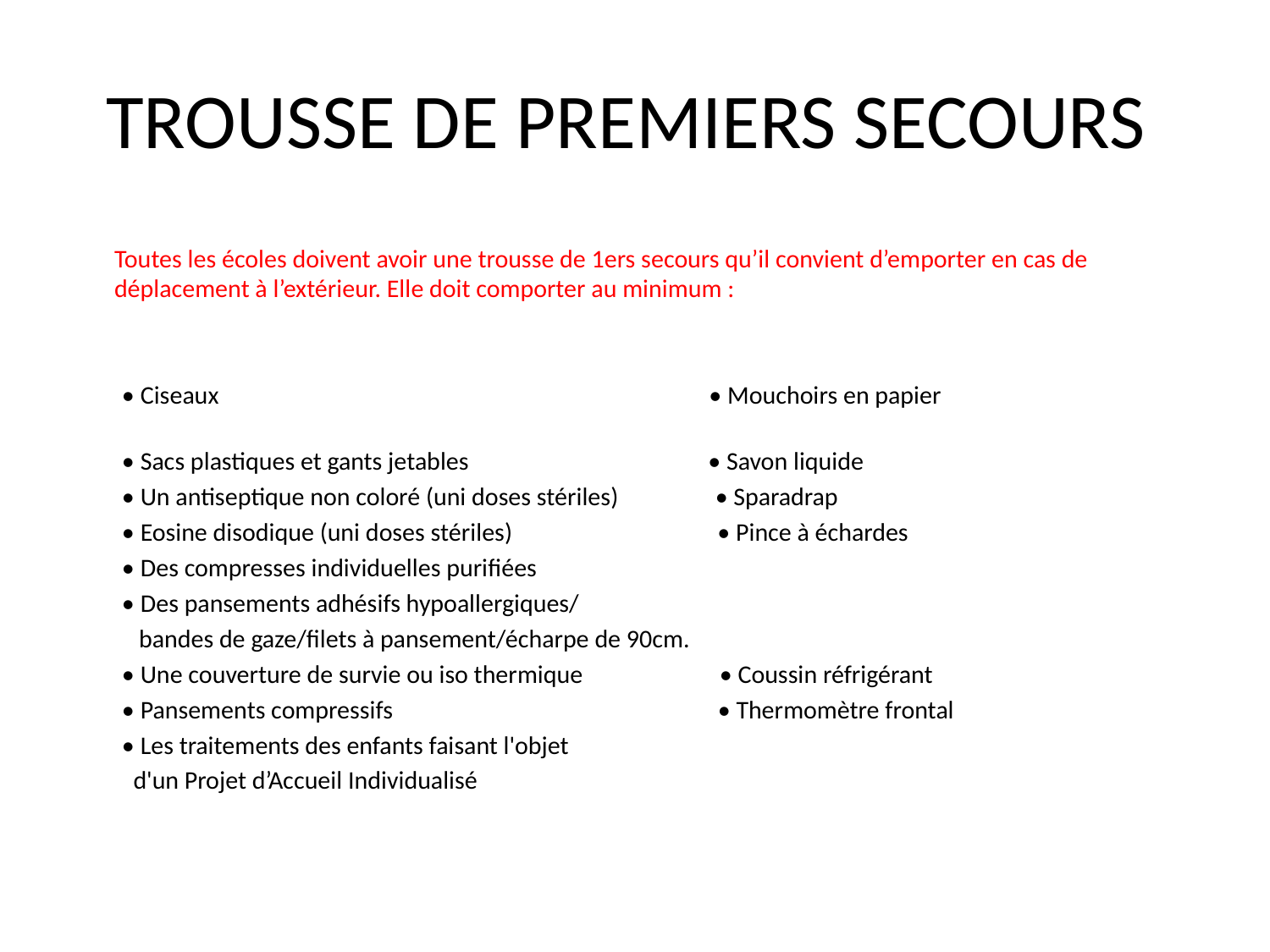

# TROUSSE DE PREMIERS SECOURS
Toutes les écoles doivent avoir une trousse de 1ers secours qu’il convient d’emporter en cas de déplacement à l’extérieur. Elle doit comporter au minimum :

        • Ciseaux                                                                                      • Mouchoirs en papier
        • Sacs plastiques et gants jetables                                          • Savon liquide
        • Un antiseptique non coloré (uni doses stériles)                 • Sparadrap
        • Eosine disodique (uni doses stériles)                                    • Pince à échardes
        • Des compresses individuelles purifiées
        • Des pansements adhésifs hypoallergiques/
           bandes de gaze/filets à pansement/écharpe de 90cm.
        • Une couverture de survie ou iso thermique                        • Coussin réfrigérant
        • Pansements compressifs                                                         • Thermomètre frontal
        • Les traitements des enfants faisant l'objet
          d'un Projet d’Accueil Individualisé